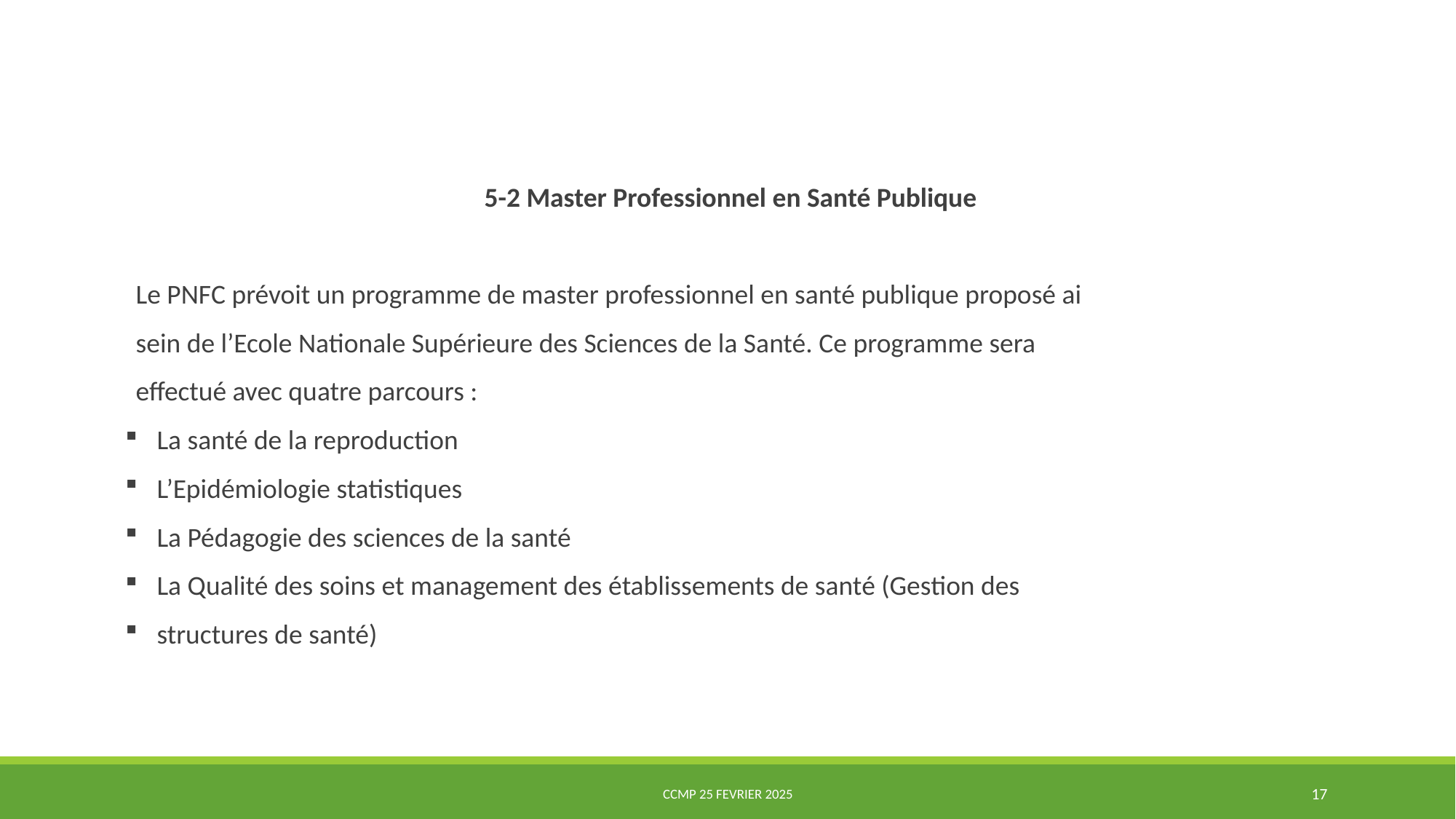

5-2 Master Professionnel en Santé Publique

Le PNFC prévoit un programme de master professionnel en santé publique proposé ai
sein de l’Ecole Nationale Supérieure des Sciences de la Santé. Ce programme sera
effectué avec quatre parcours :
La santé de la reproduction
L’Epidémiologie statistiques
La Pédagogie des sciences de la santé
La Qualité des soins et management des établissements de santé (Gestion des
structures de santé)
CCMP 25 Fevrier 2025
17